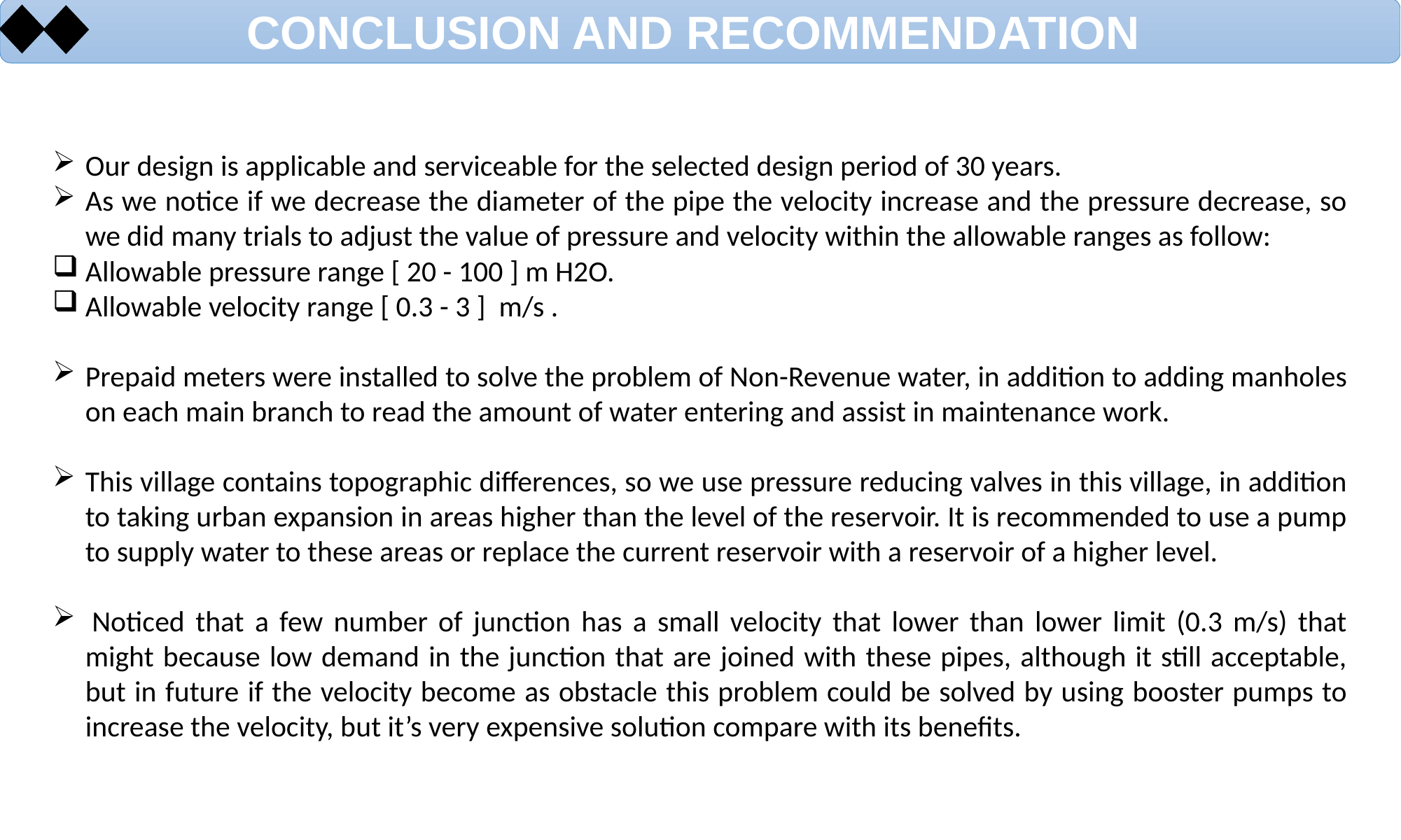

CONCLUSION AND RECOMMENDATION

Our design is applicable and serviceable for the selected design period of 30 years.
As we notice if we decrease the diameter of the pipe the velocity increase and the pressure decrease, so we did many trials to adjust the value of pressure and velocity within the allowable ranges as follow:
Allowable pressure range [ 20 - 100 ] m H2O.
Allowable velocity range [ 0.3 - 3 ]  m/s .

Prepaid meters were installed to solve the problem of Non-Revenue water, in addition to adding manholes on each main branch to read the amount of water entering and assist in maintenance work.

This village contains topographic differences, so we use pressure reducing valves in this village, in addition to taking urban expansion in areas higher than the level of the reservoir. It is recommended to use a pump to supply water to these areas or replace the current reservoir with a reservoir of a higher level.

 Noticed that a few number of junction has a small velocity that lower than lower limit (0.3 m/s) that might because low demand in the junction that are joined with these pipes, although it still acceptable, but in future if the velocity become as obstacle this problem could be solved by using booster pumps to increase the velocity, but it’s very expensive solution compare with its benefits.